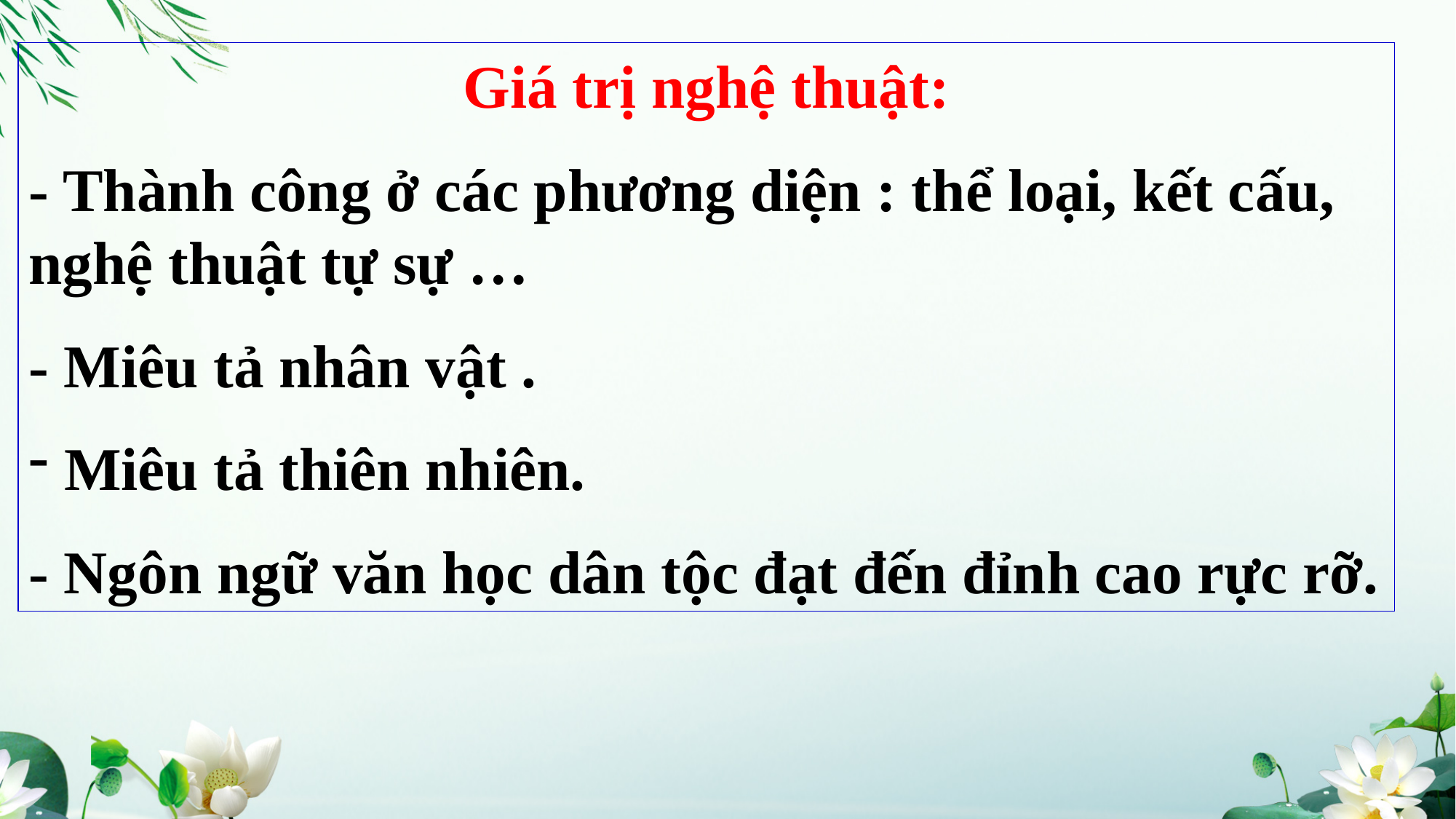

Giá trị nghệ thuật:
- Thành công ở các phương diện : thể loại, kết cấu, nghệ thuật tự sự …
- Miêu tả nhân vật .
 Miêu tả thiên nhiên.
- Ngôn ngữ văn học dân tộc đạt đến đỉnh cao rực rỡ.